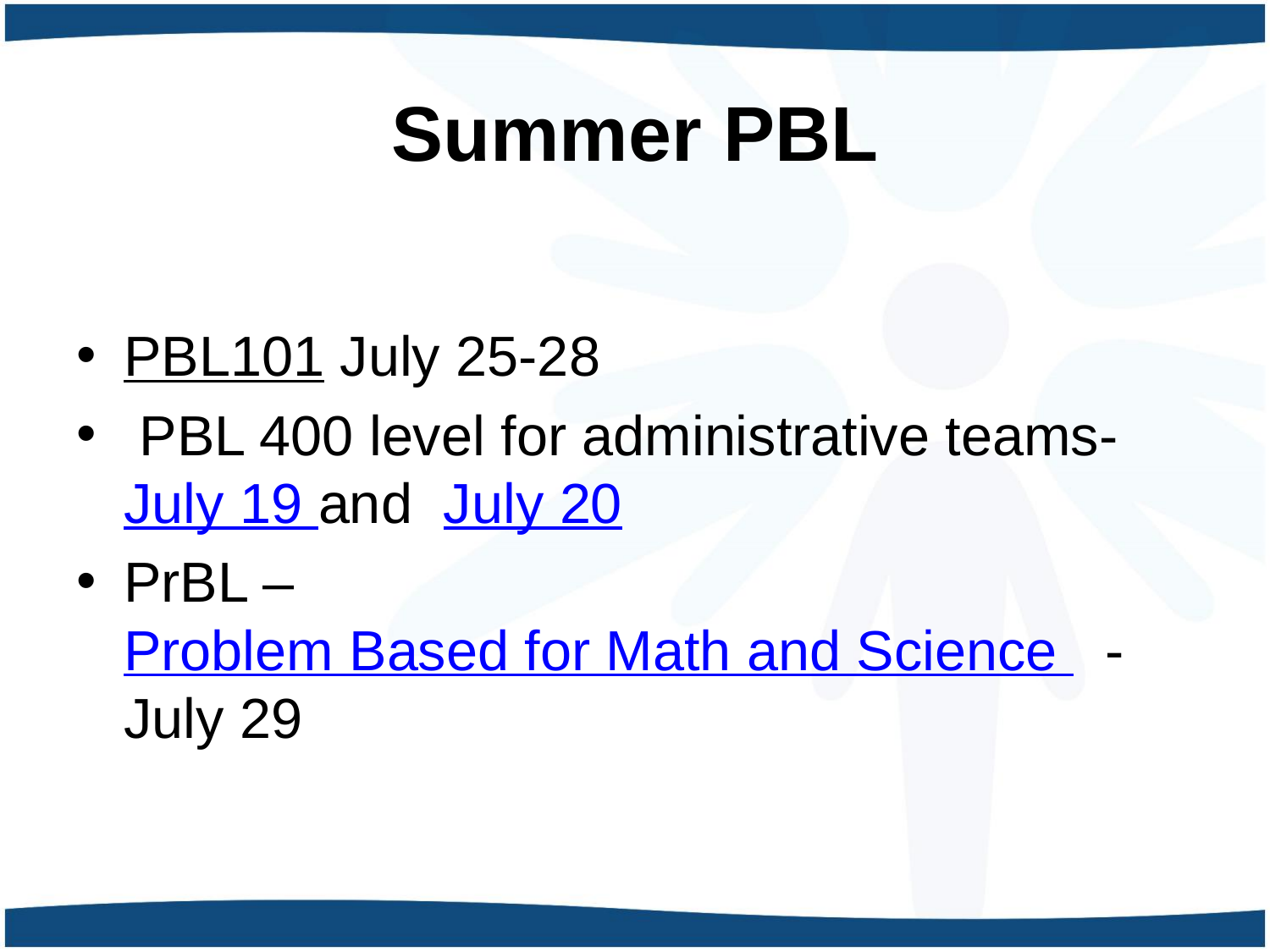

# Summer PBL

PBL101 July 25-28
 PBL 400 level for administrative teams- July 19 and  July 20
PrBL –Problem Based for Math and Science   -July 29